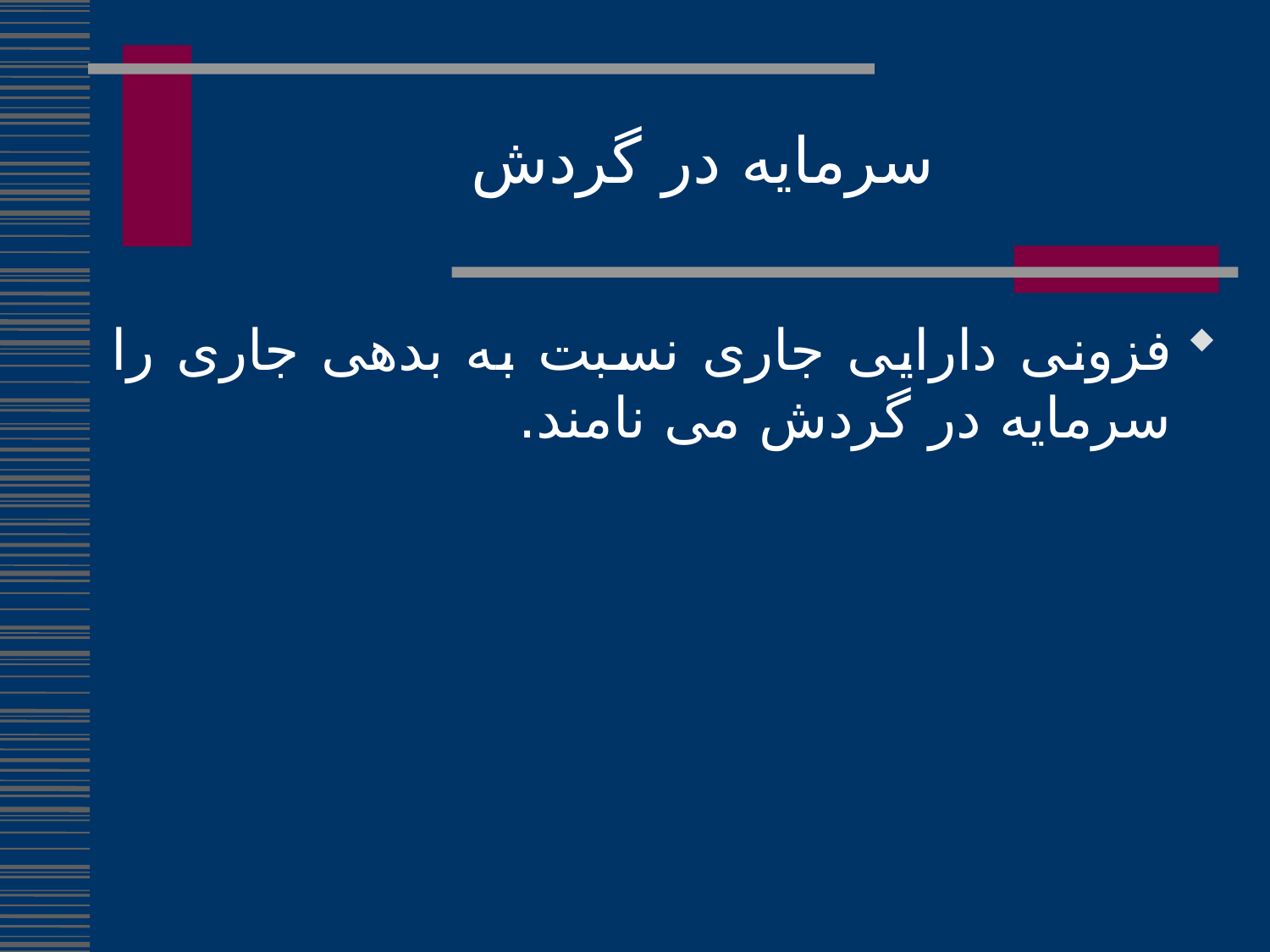

سرمایه در گردش
فزونی دارایی جاری نسبت به بدهی جاری را سرمایه در گردش می نامند.
108